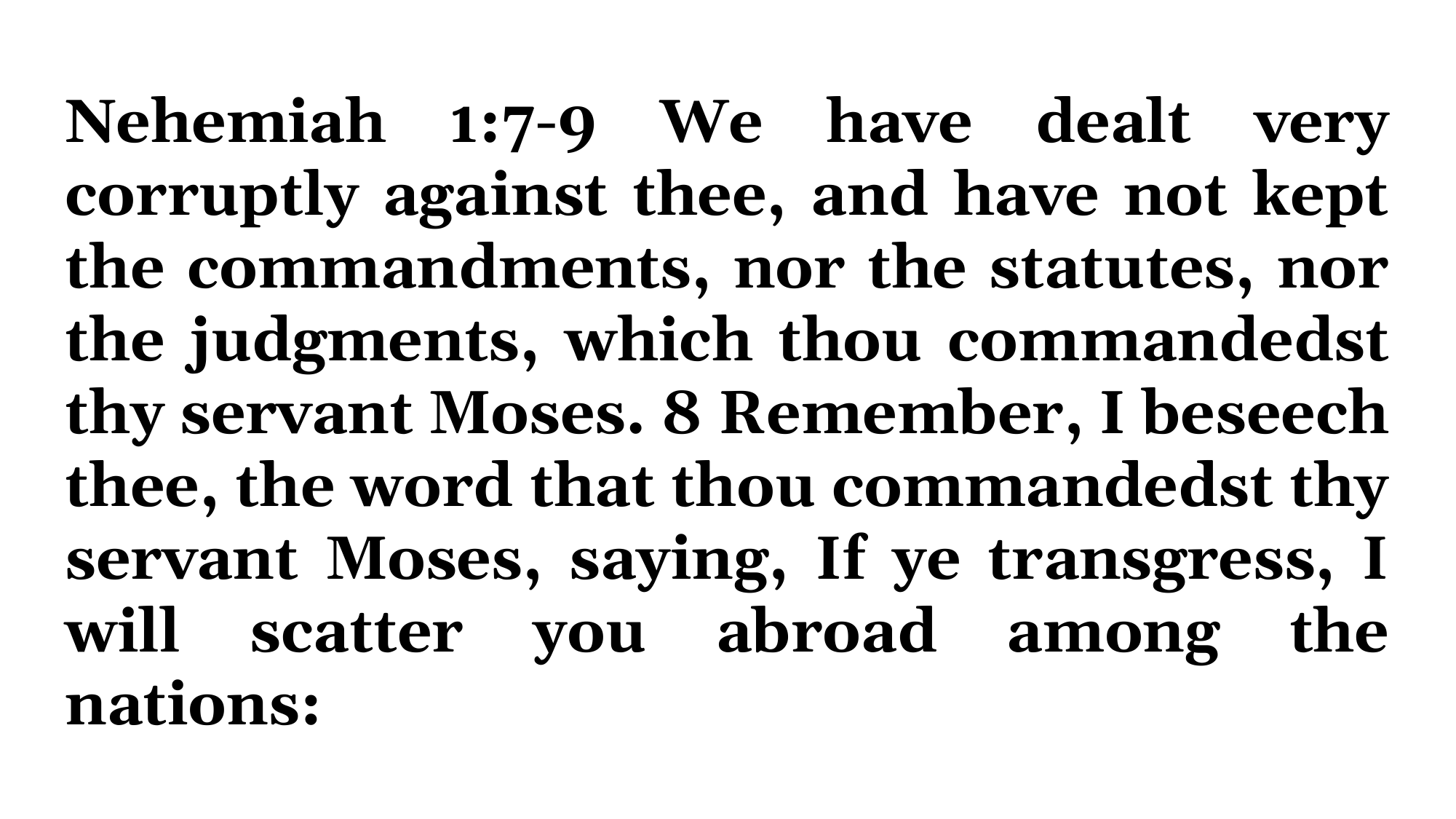

Nehemiah 1:7-9 We have dealt very corruptly against thee, and have not kept the commandments, nor the statutes, nor the judgments, which thou commandedst thy servant Moses. 8 Remember, I beseech thee, the word that thou commandedst thy servant Moses, saying, If ye transgress, I will scatter you abroad among the nations: